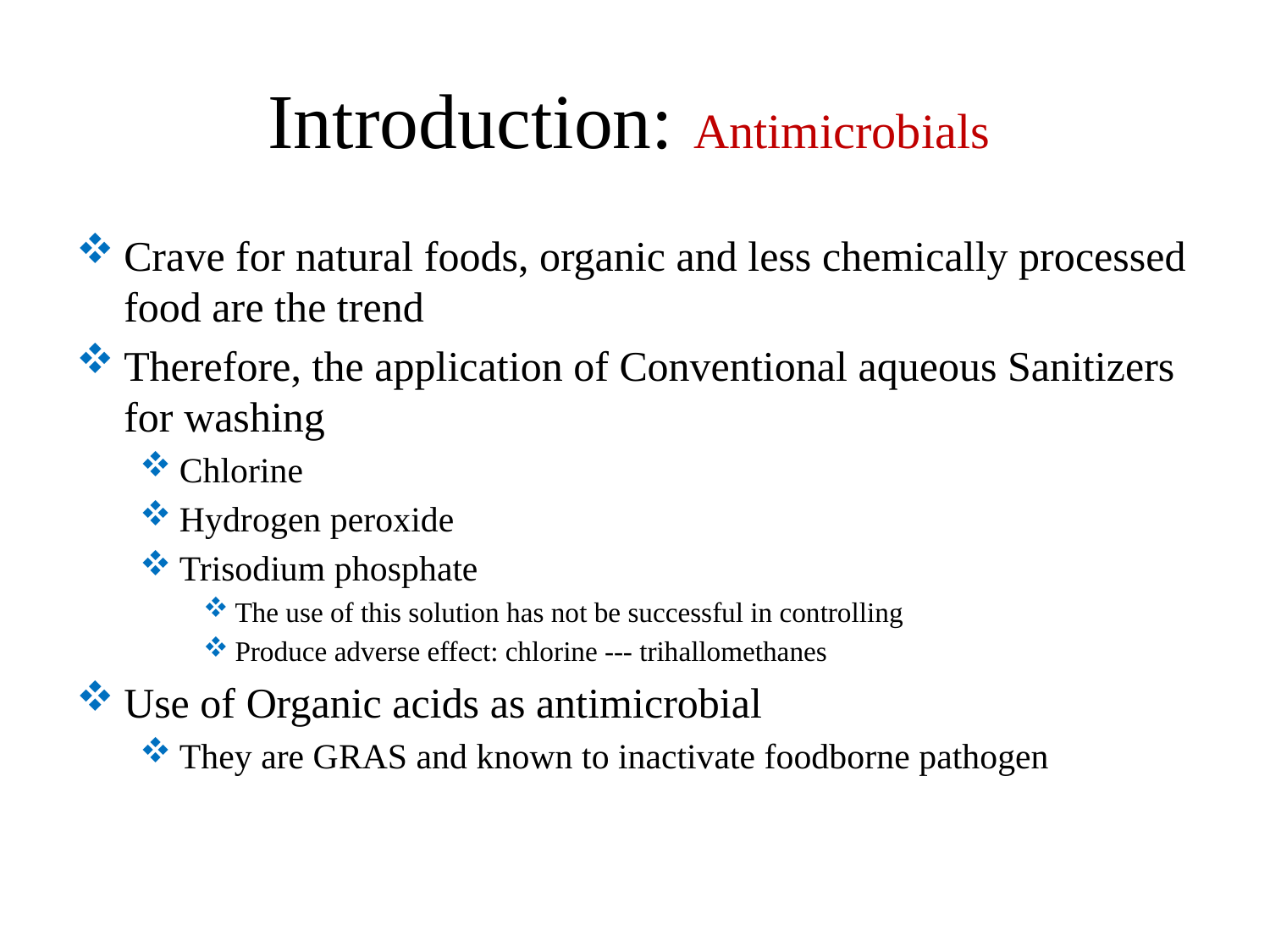

# Introduction: Antimicrobials
Crave for natural foods, organic and less chemically processed food are the trend
Therefore, the application of Conventional aqueous Sanitizers for washing
Chlorine
Hydrogen peroxide
Trisodium phosphate
The use of this solution has not be successful in controlling
Produce adverse effect: chlorine --- trihallomethanes
Use of Organic acids as antimicrobial
They are GRAS and known to inactivate foodborne pathogen